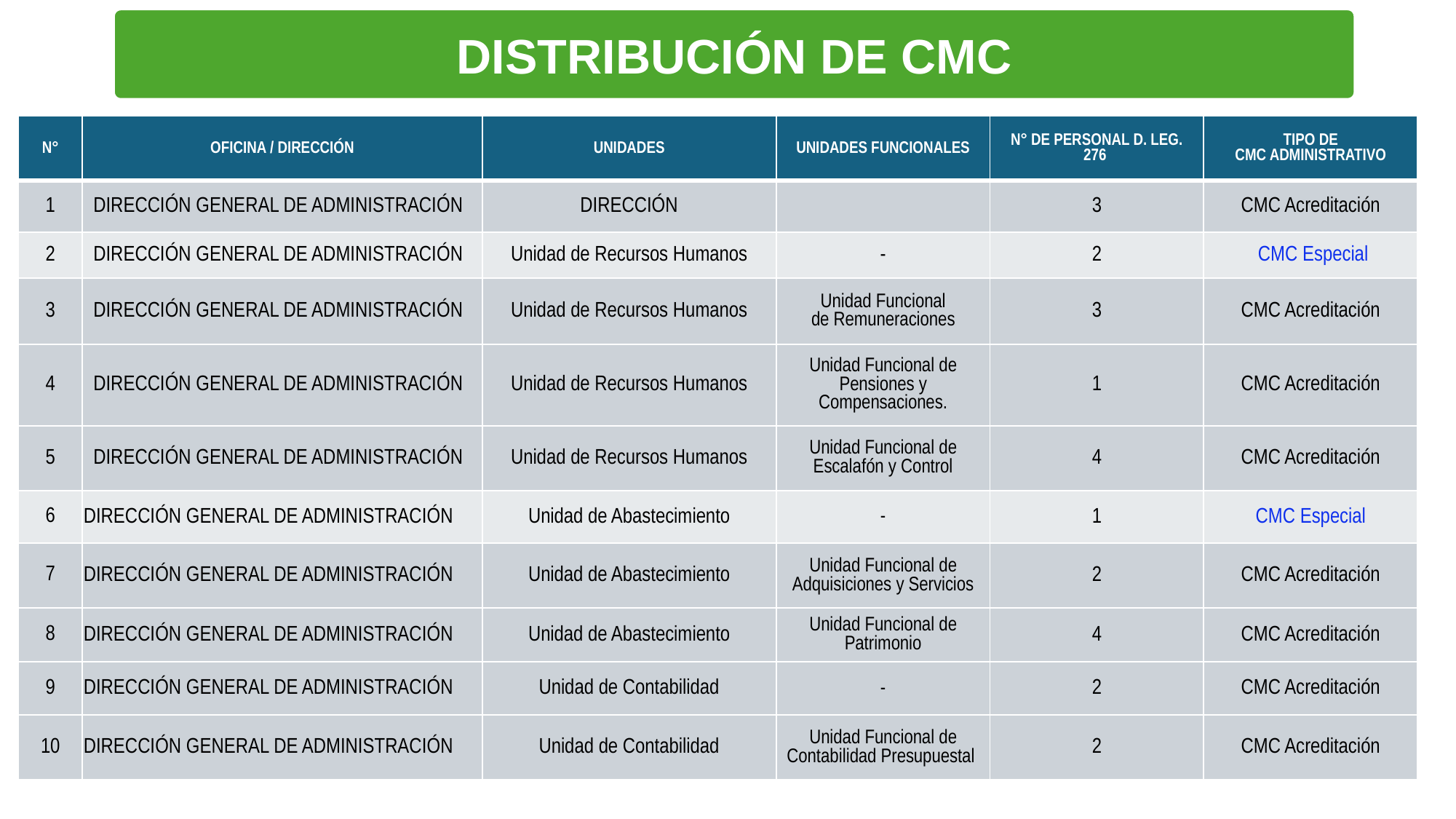

DISTRIBUCIÓN DE CMC
| N° | OFICINA / DIRECCIÓN | UNIDADES | UNIDADES FUNCIONALES | N° DE PERSONAL D. LEG. 276 | TIPO DE CMC ADMINISTRATIVO |
| --- | --- | --- | --- | --- | --- |
| 1 | DIRECCIÓN GENERAL DE ADMINISTRACIÓN | DIRECCIÓN |  | 3 | CMC Acreditación |
| 2 | DIRECCIÓN GENERAL DE ADMINISTRACIÓN | Unidad de Recursos Humanos | - | 2 | CMC Especial |
| 3 | DIRECCIÓN GENERAL DE ADMINISTRACIÓN | Unidad de Recursos Humanos | Unidad Funcional de Remuneraciones | 3 | CMC Acreditación |
| 4 | DIRECCIÓN GENERAL DE ADMINISTRACIÓN | Unidad de Recursos Humanos | Unidad Funcional de Pensiones y Compensaciones. | 1 | CMC Acreditación |
| 5 | DIRECCIÓN GENERAL DE ADMINISTRACIÓN | Unidad de Recursos Humanos | Unidad Funcional de Escalafón y Control | 4 | CMC Acreditación |
| 6 | DIRECCIÓN GENERAL DE ADMINISTRACIÓN | Unidad de Abastecimiento | - | 1 | CMC Especial |
| 7 | DIRECCIÓN GENERAL DE ADMINISTRACIÓN | Unidad de Abastecimiento | Unidad Funcional de Adquisiciones y Servicios | 2 | CMC Acreditación |
| 8 | DIRECCIÓN GENERAL DE ADMINISTRACIÓN | Unidad de Abastecimiento | Unidad Funcional de Patrimonio | 4 | CMC Acreditación |
| 9 | DIRECCIÓN GENERAL DE ADMINISTRACIÓN | Unidad de Contabilidad | - | 2 | CMC Acreditación |
| 10 | DIRECCIÓN GENERAL DE ADMINISTRACIÓN | Unidad de Contabilidad | Unidad Funcional de Contabilidad Presupuestal | 2 | CMC Acreditación |